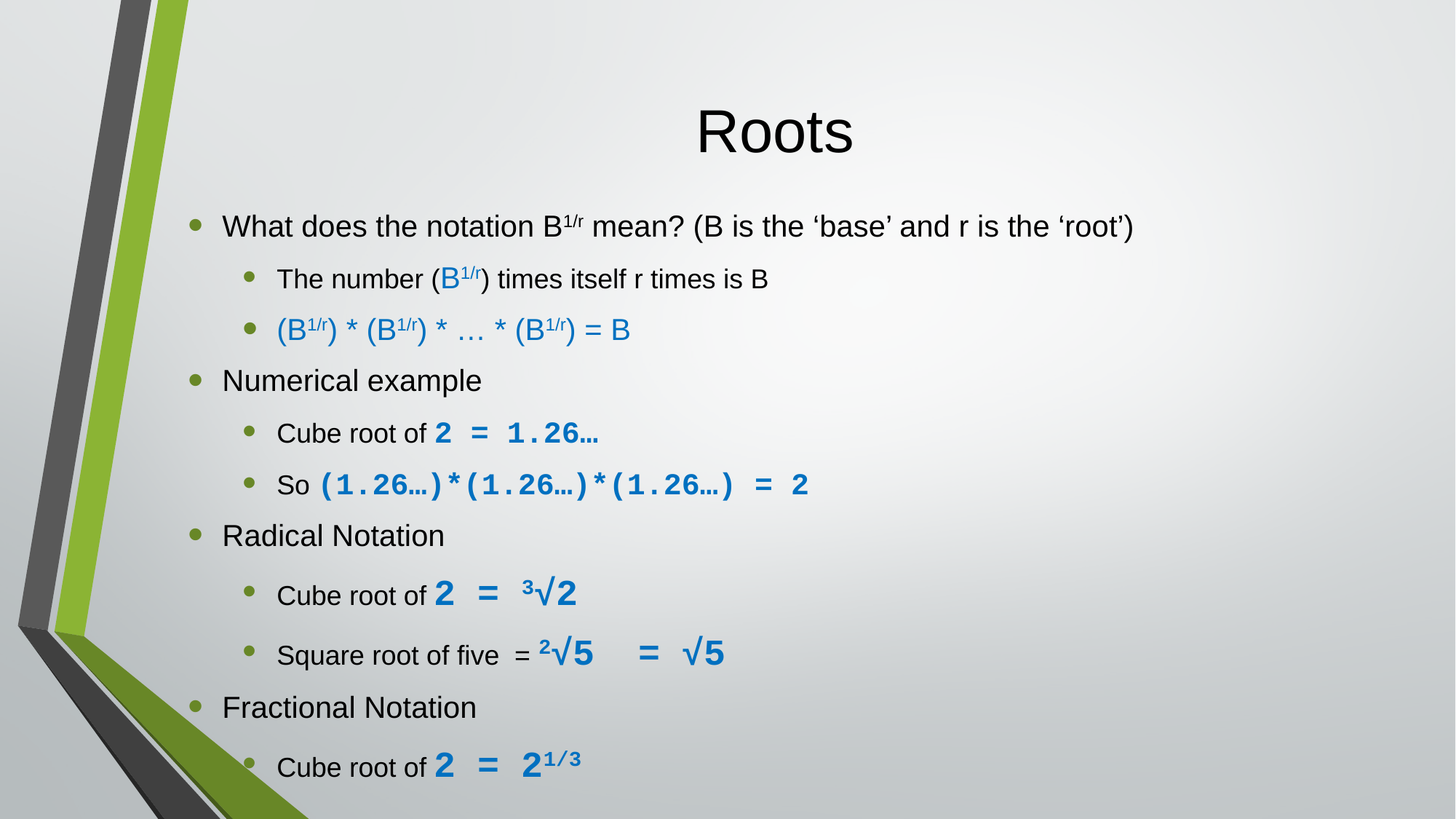

# Roots
What does the notation B1/r mean? (B is the ‘base’ and r is the ‘root’)
The number (B1/r) times itself r times is B
(B1/r) * (B1/r) * … * (B1/r) = B
Numerical example
Cube root of 2 = 1.26…
So (1.26…)*(1.26…)*(1.26…) = 2
Radical Notation
Cube root of 2 = 3√2
Square root of five  = 2√5  = √5
Fractional Notation
Cube root of 2 = 21/3